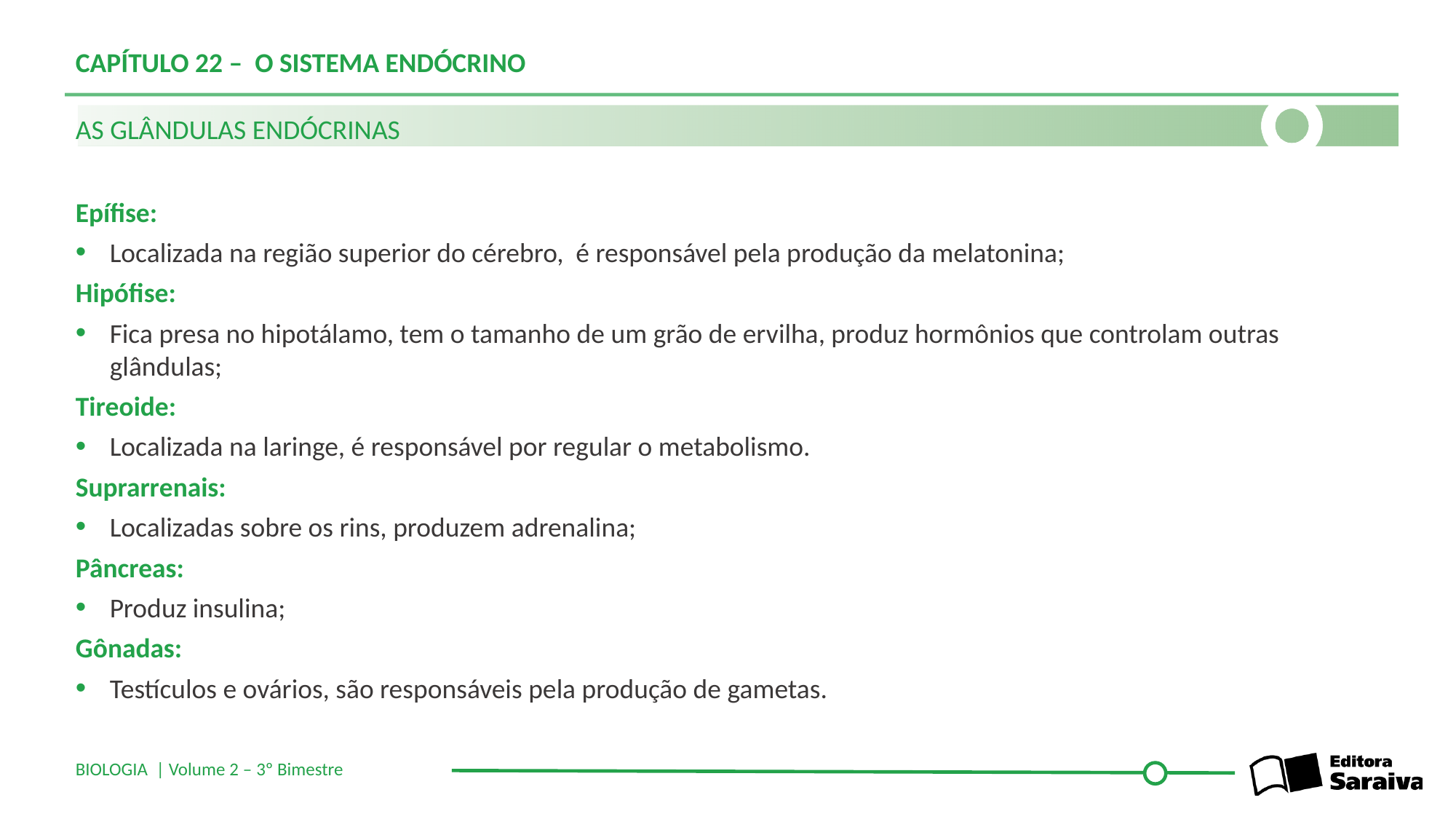

# CAPÍTULO 22 –  O sistema Endócrino
As Glândulas Endócrinas
Epífise:
Localizada na região superior do cérebro,  é responsável pela produção da melatonina;
Hipófise:
Fica presa no hipotálamo, tem o tamanho de um grão de ervilha, produz hormônios que controlam outras glândulas;
Tireoide:
Localizada na laringe, é responsável por regular o metabolismo.
Suprarrenais:
Localizadas sobre os rins, produzem adrenalina;
Pâncreas:
Produz insulina;
Gônadas:
Testículos e ovários, são responsáveis pela produção de gametas.